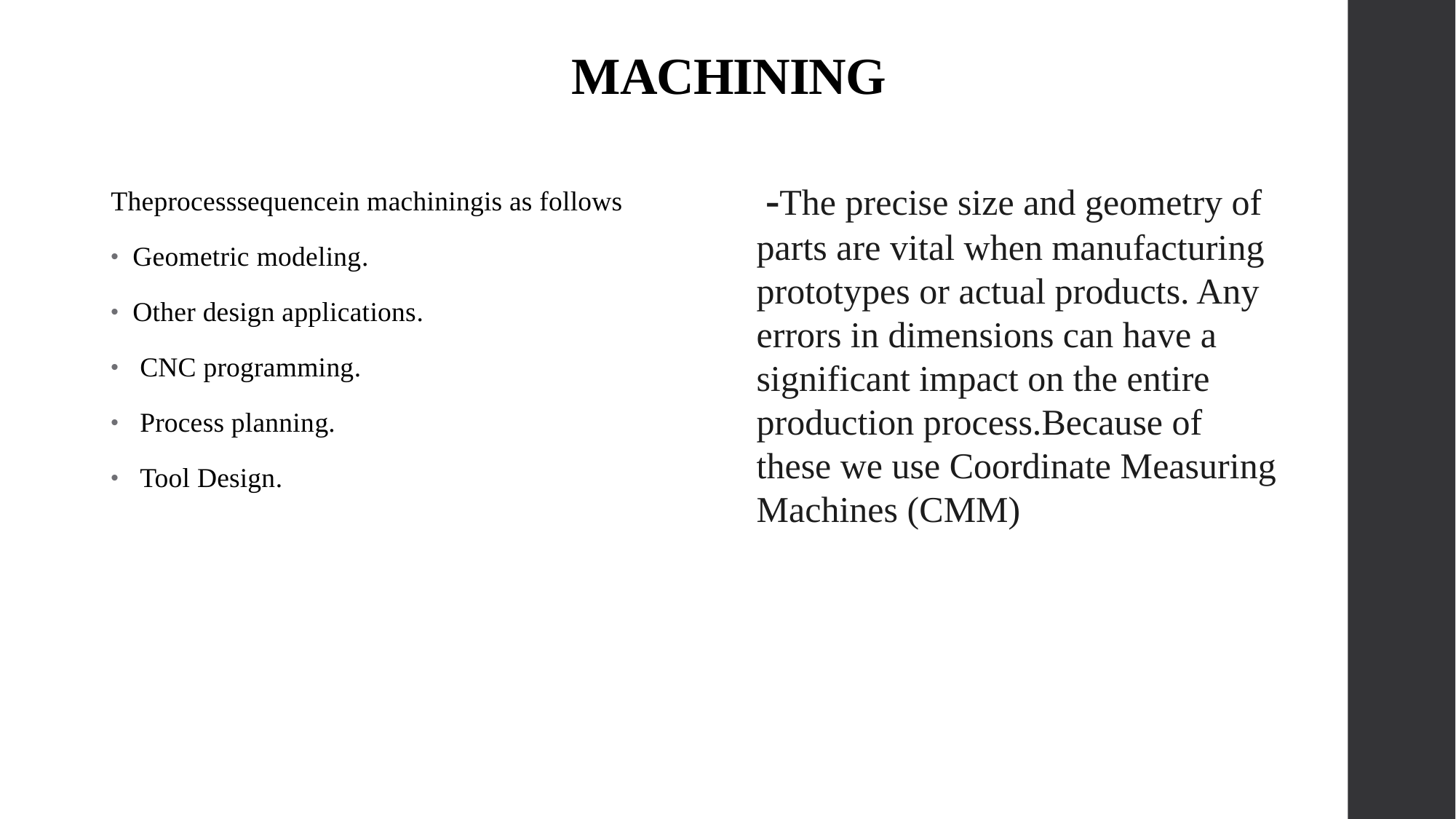

# MACHINING
 -The precise size and geometry of parts are vital when manufacturing prototypes or actual products. Any errors in dimensions can have a significant impact on the entire production process.Because of these we use Coordinate Measuring Machines (CMM)
Theprocesssequencein machiningis as follows
Geometric modeling.
Other design applications.
 CNC programming.
 Process planning.
 Tool Design.